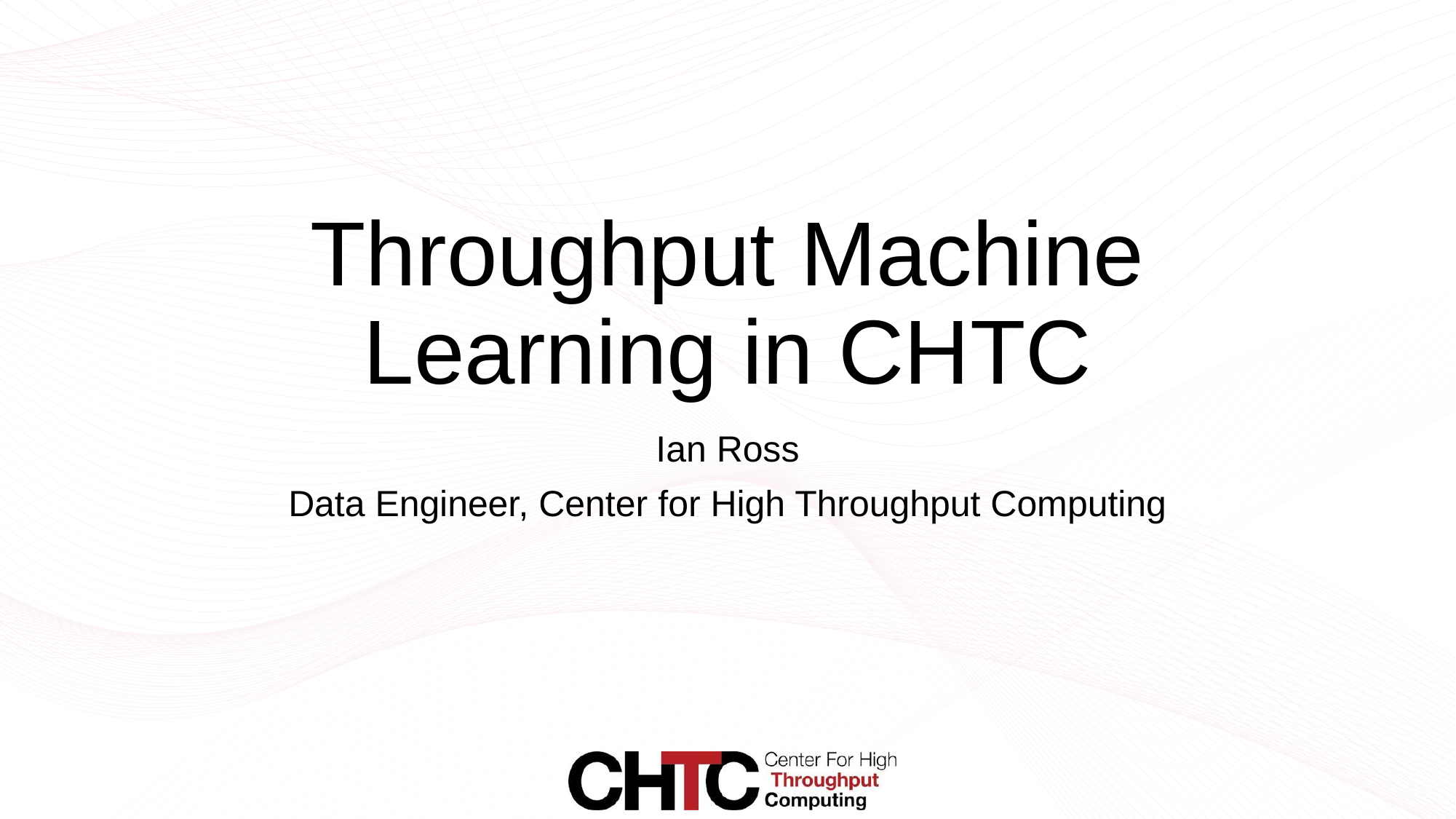

# Throughput Machine Learning in CHTC
Ian Ross
Data Engineer, Center for High Throughput Computing